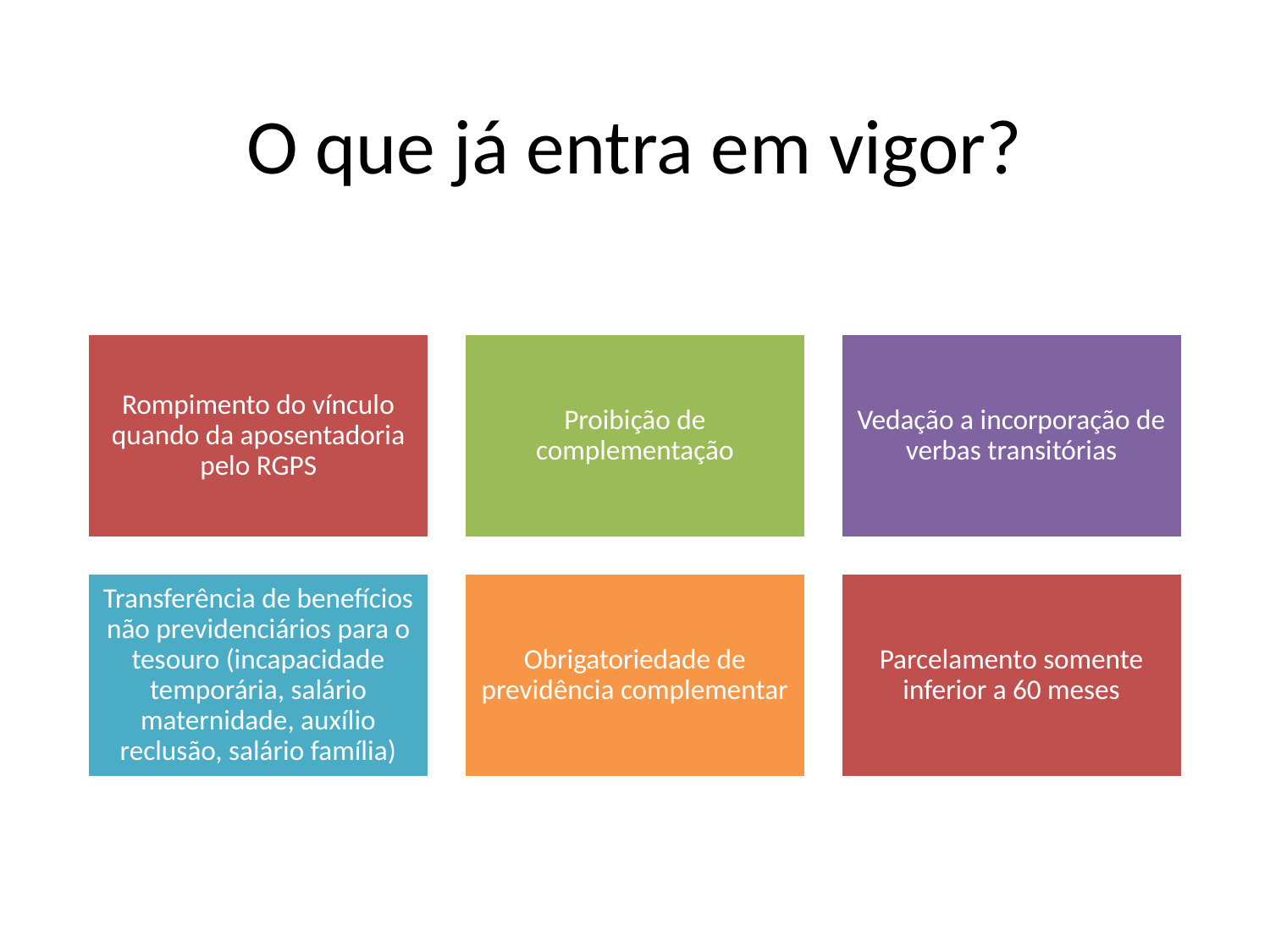

# O que já entra em vigor?
Rompimento do vínculo quando da aposentadoria pelo RGPS
Proibição de complementação
Vedação a incorporação de verbas transitórias
Transferência de benefícios não previdenciários para o tesouro (incapacidade temporária, salário maternidade, auxílio reclusão, salário família)
Obrigatoriedade de previdência complementar
Parcelamento somente inferior a 60 meses